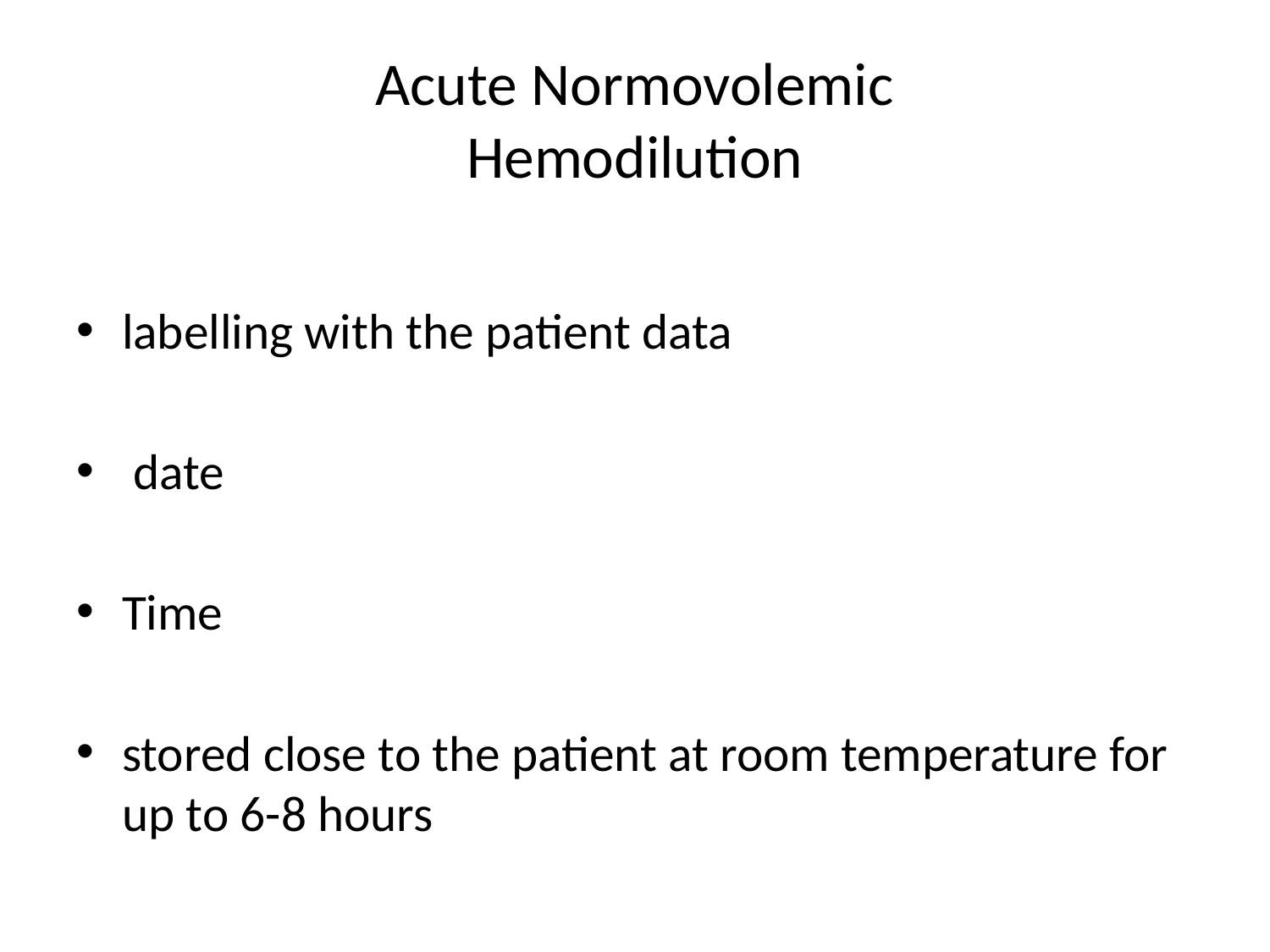

# Acute Normovolemic Hemodilution

labelling with the patient data

 date

Time

stored close to the patient at room temperature for up to 6-8 hours